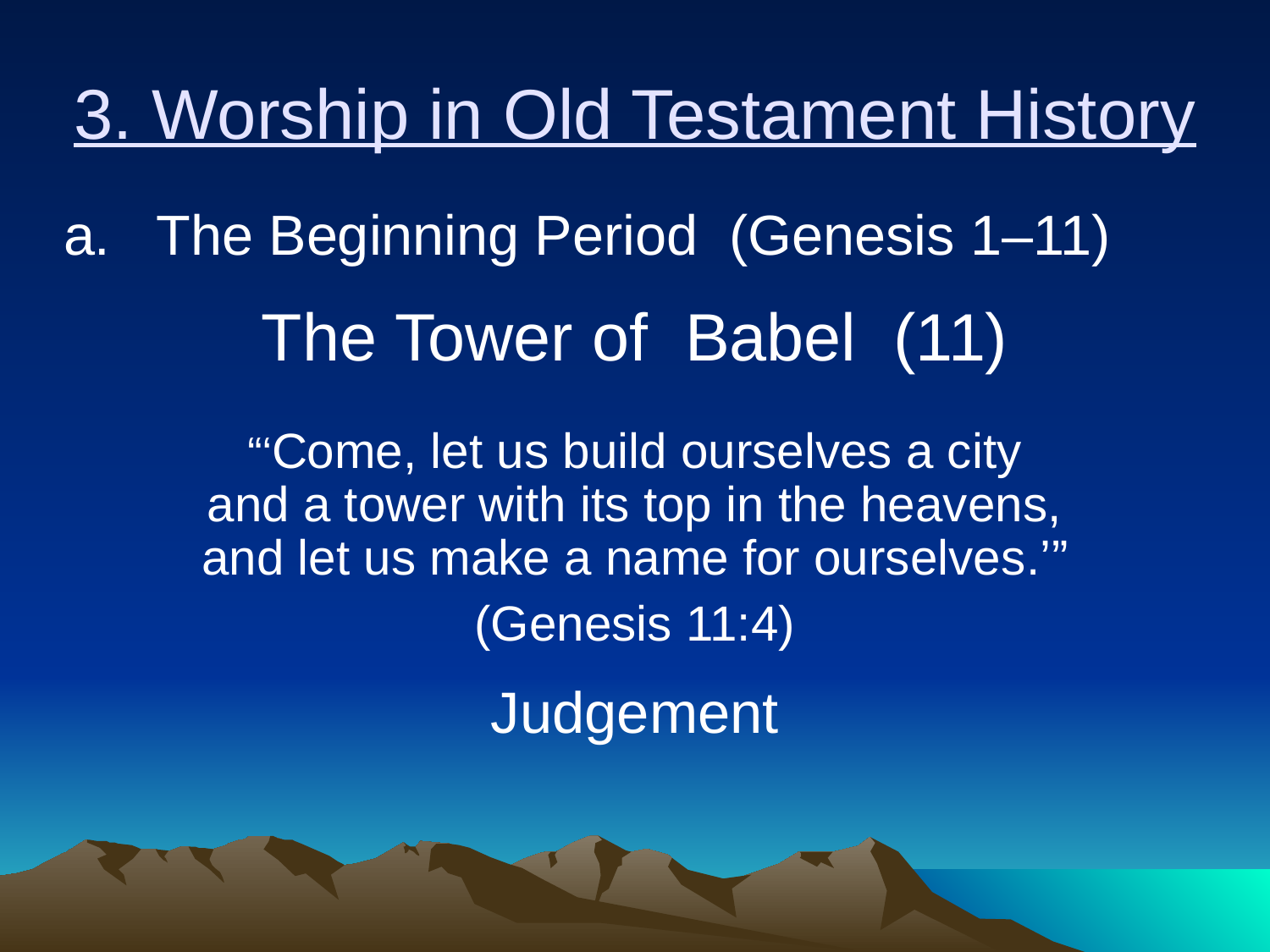

3. Worship in Old Testament History
a.   The Beginning Period  (Genesis 1–11)

The Tower of  Babel  (11)

“‘Come, let us build ourselves a city
and a tower with its top in the heavens,
and let us make a name for ourselves.’”
(Genesis 11:4)

Judgement